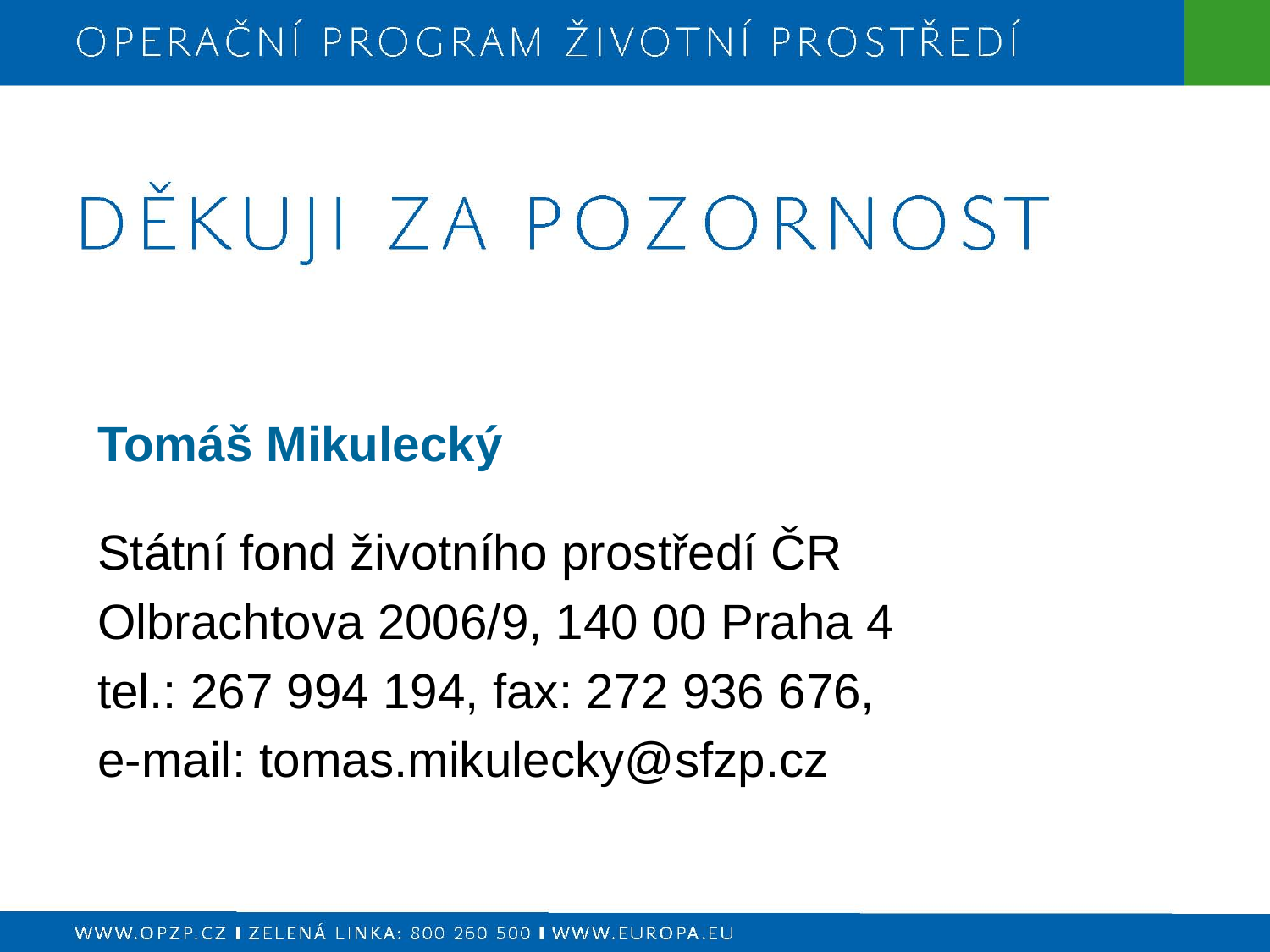

Tomáš Mikulecký

Státní fond životního prostředí ČR
Olbrachtova 2006/9, 140 00 Praha 4
tel.: 267 994 194, fax: 272 936 676,
e-mail: tomas.mikulecky@sfzp.cz